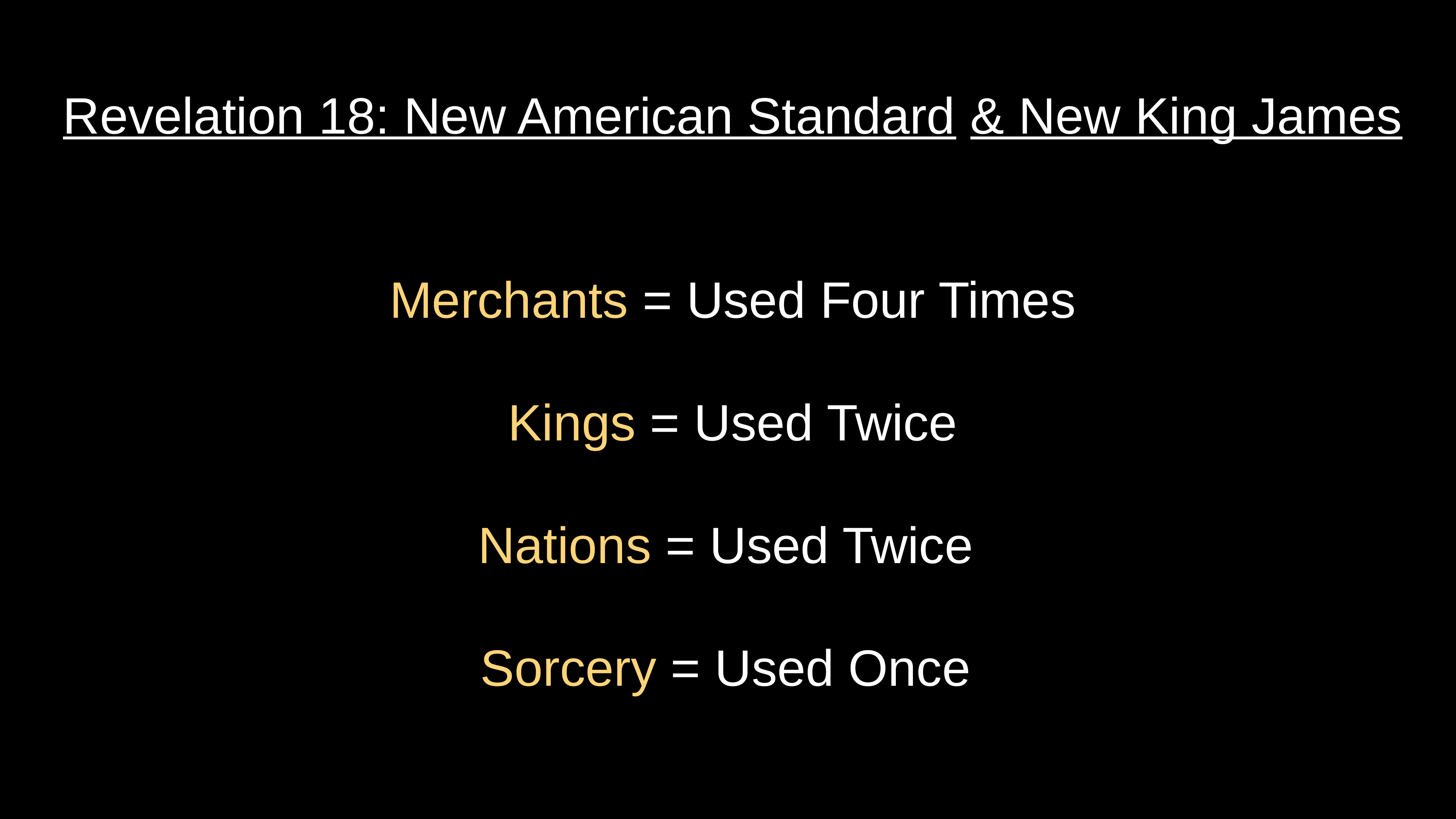

# Revelation 18: New American Standard & New King James

Merchants = Used Four Times
Kings = Used Twice
Nations = Used Twice
Sorcery = Used Once